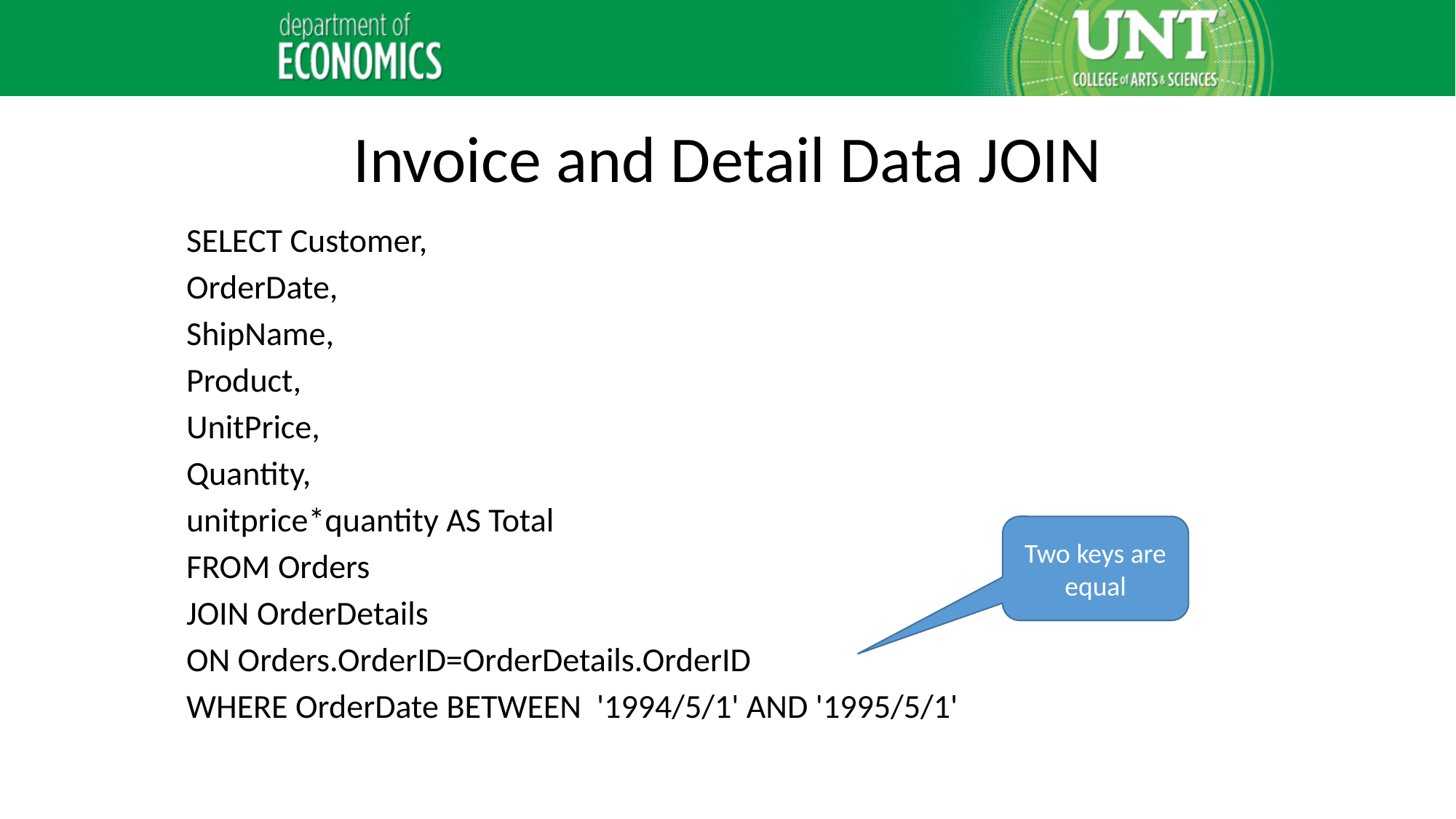

# Invoice and Detail Data JOIN
	SELECT Customer,
	OrderDate,
	ShipName,
	Product,
	UnitPrice,
	Quantity,
	unitprice*quantity AS Total
	FROM Orders
	JOIN OrderDetails
	ON Orders.OrderID=OrderDetails.OrderID
	WHERE OrderDate BETWEEN  '1994/5/1' AND '1995/5/1'
Two keys are equal